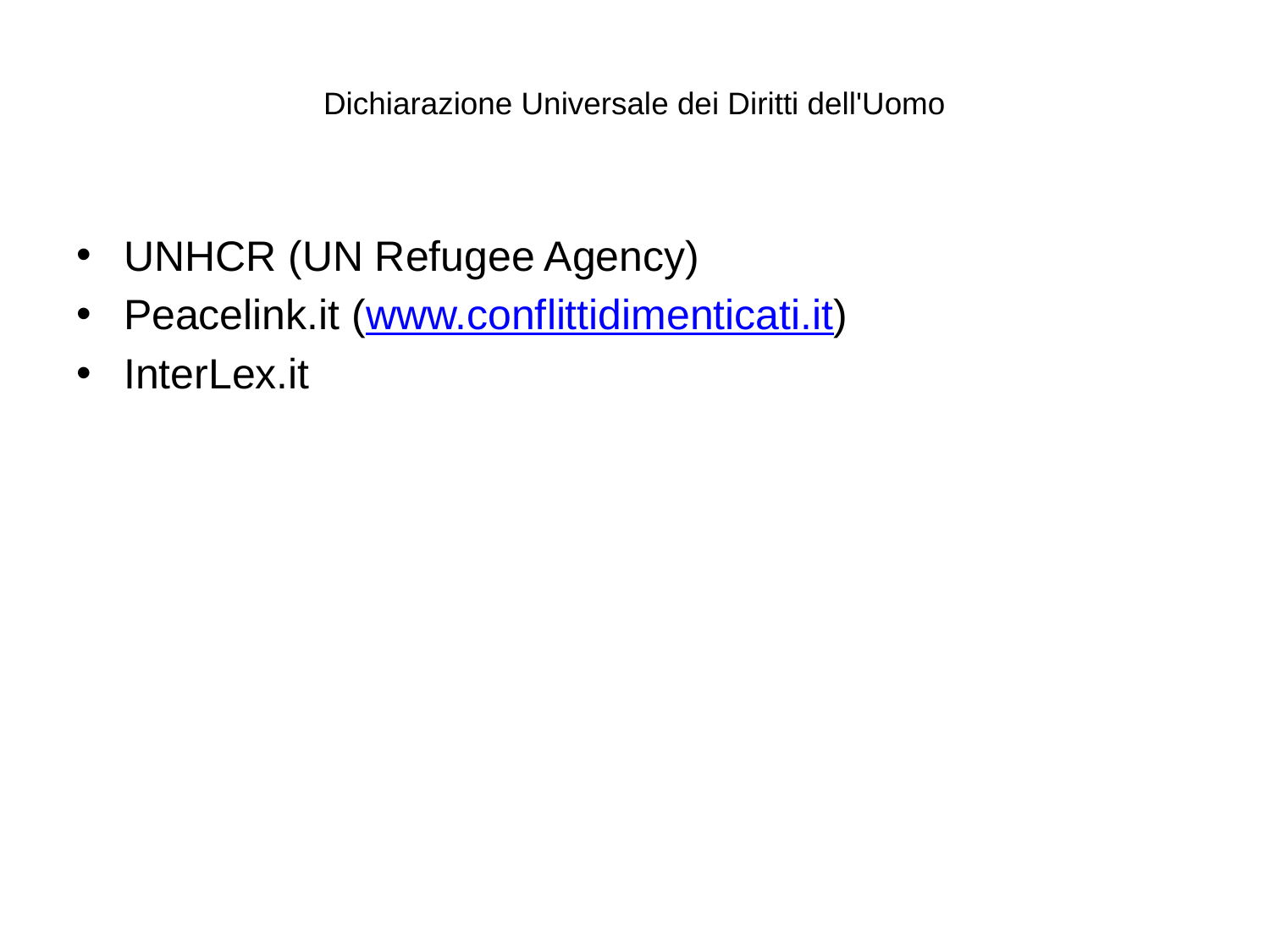

# Dichiarazione Universale dei Diritti dell'Uomo
UNHCR (UN Refugee Agency)
Peacelink.it (www.conflittidimenticati.it)
InterLex.it